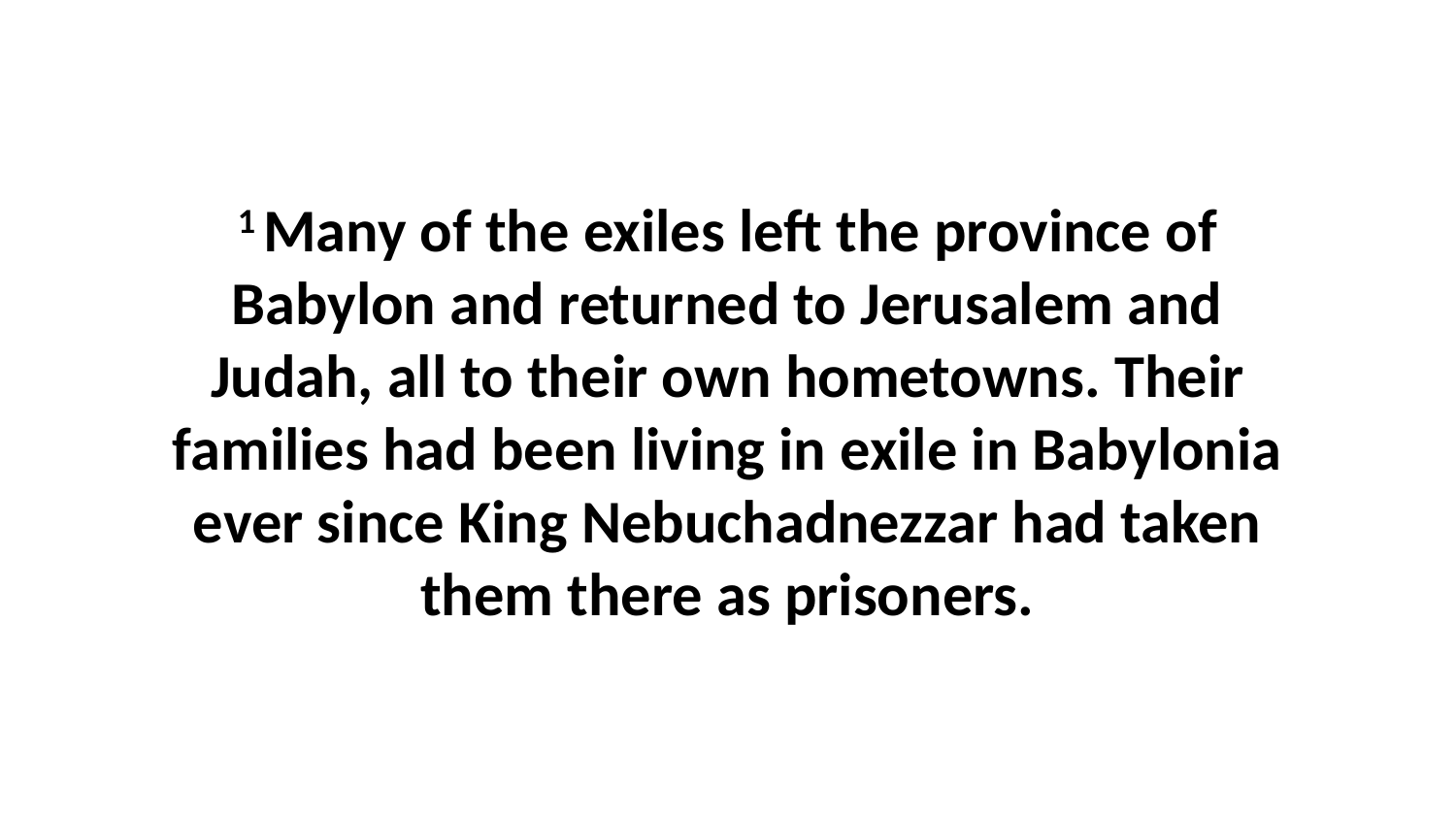

1 Many of the exiles left the province of Babylon and returned to Jerusalem and Judah, all to their own hometowns. Their families had been living in exile in Babylonia ever since King Nebuchadnezzar had taken them there as prisoners.